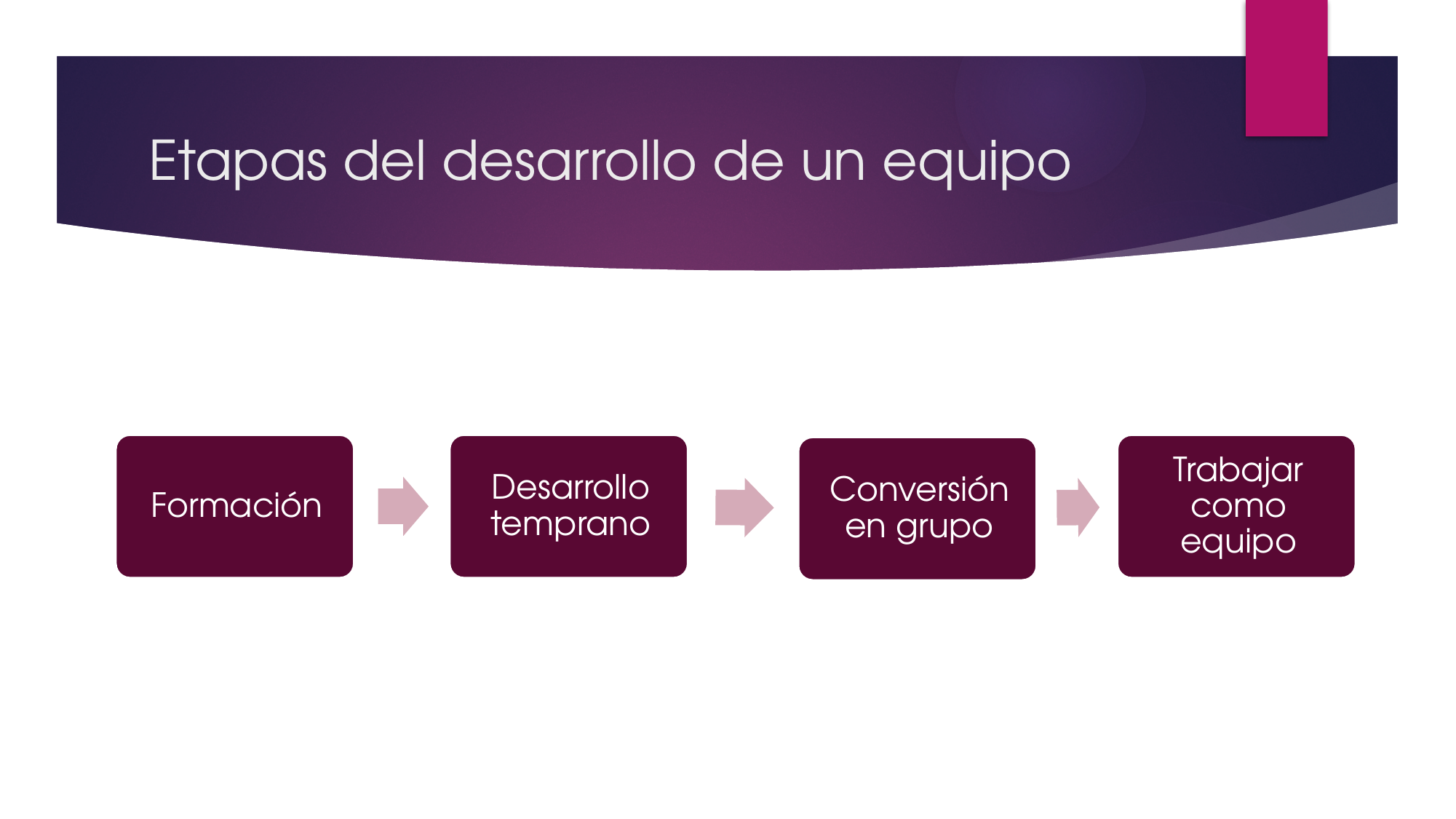

# Etapas del desarrollo de un equipo
Formación

Desarrollo temprano

Conversión en grupo

Trabajar como equipo